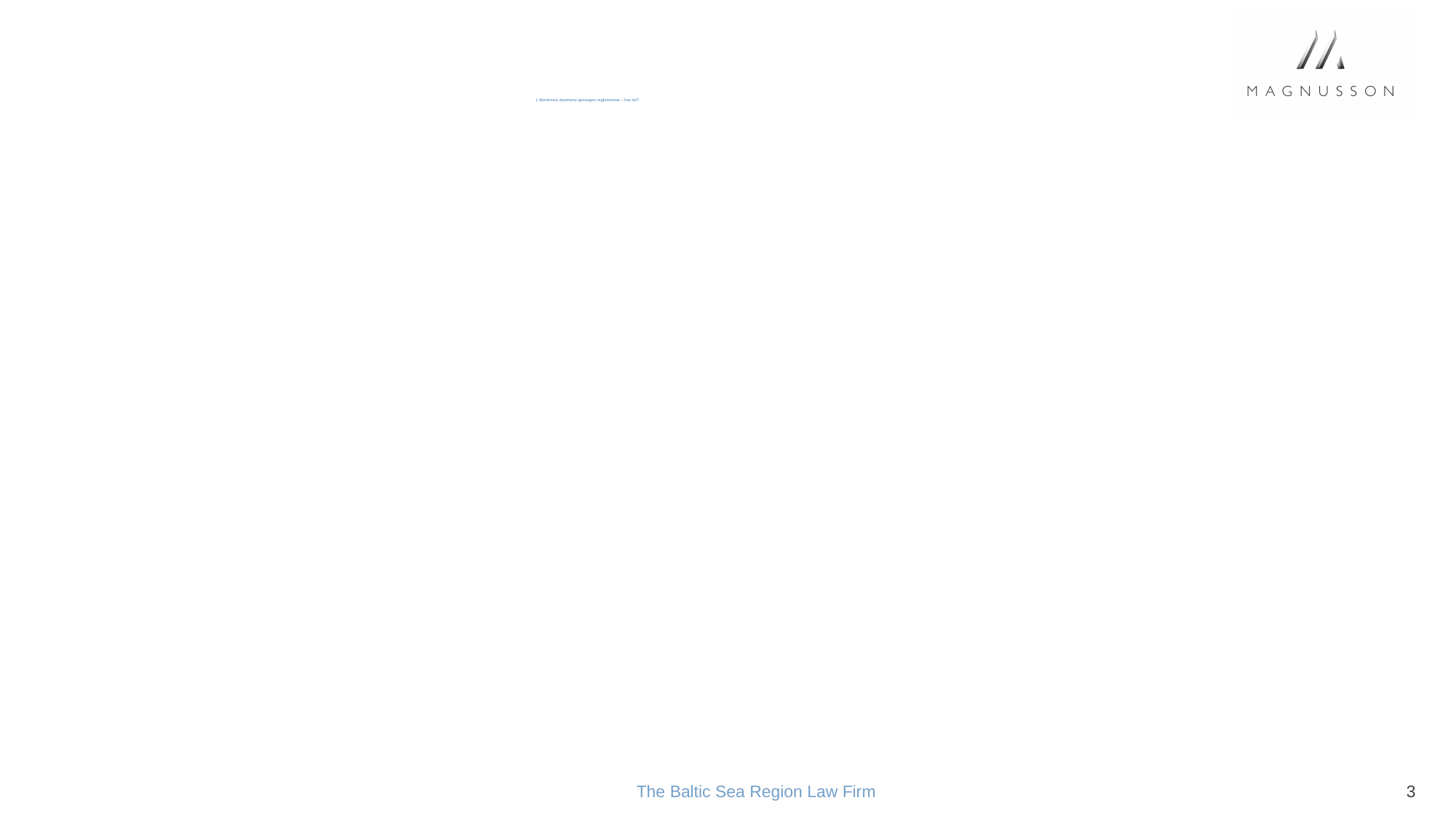

# I. Bendrasis duomenų apsaugos reglamentas – kas tai?

The Baltic Sea Region Law Firm
3